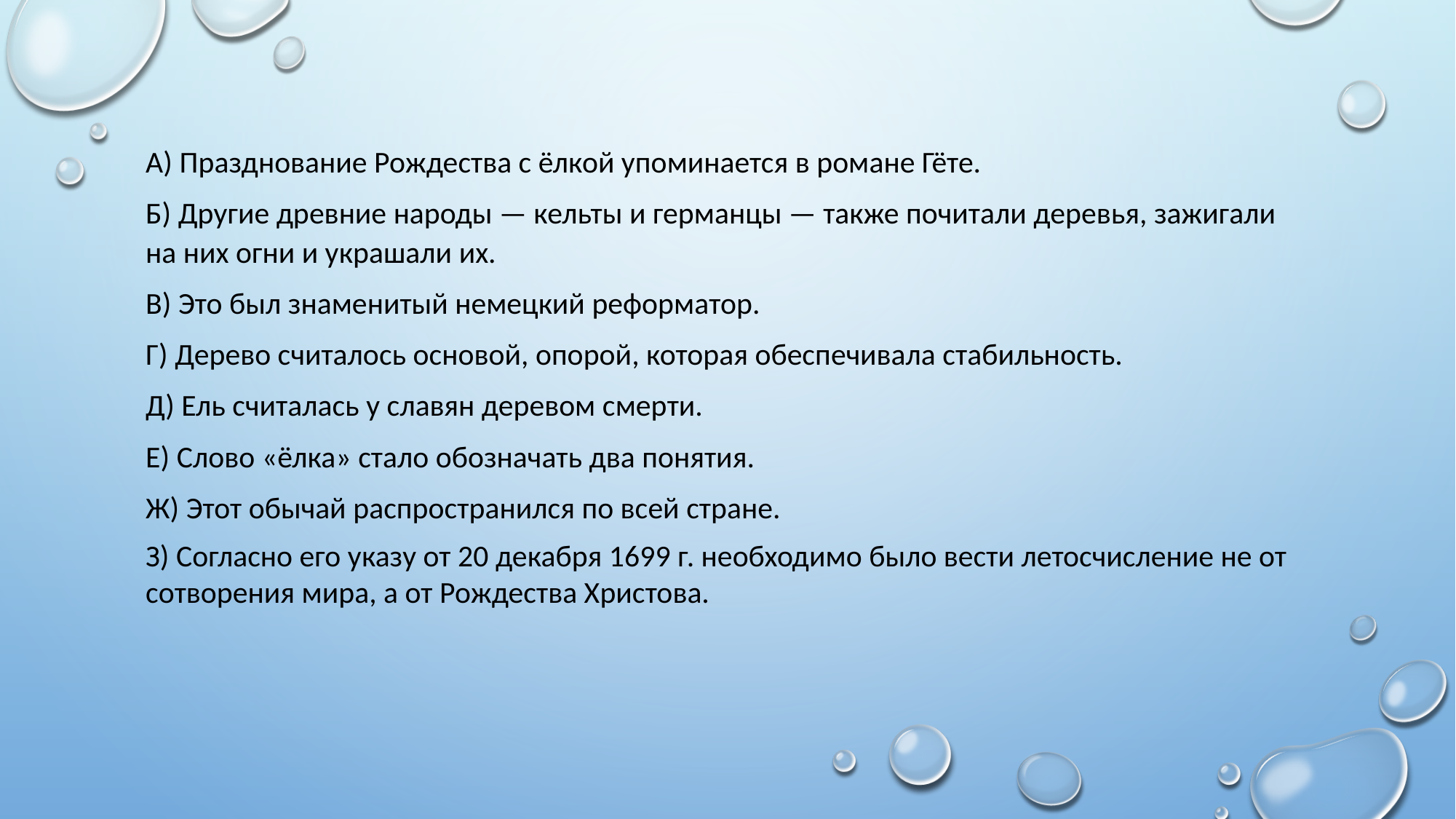

А) Празднование Рождества с ёлкой упоминается в романе Гёте.
Б) Другие древние народы — кельты и германцы — также почитали деревья, зажигали на них огни и украшали их.
В) Это был знаменитый немецкий реформатор.
Г) Дерево считалось основой, опорой, которая обеспечивала стабильность.
Д) Ель считалась у славян деревом смерти.
Е) Слово «ёлка» стало обозначать два понятия.
Ж) Этот обычай распространился по всей стране.
З) Согласно его указу от 20 декабря 1699 г. необходимо было вести летосчисление не от сотворения мира, а от Рождества Христова.